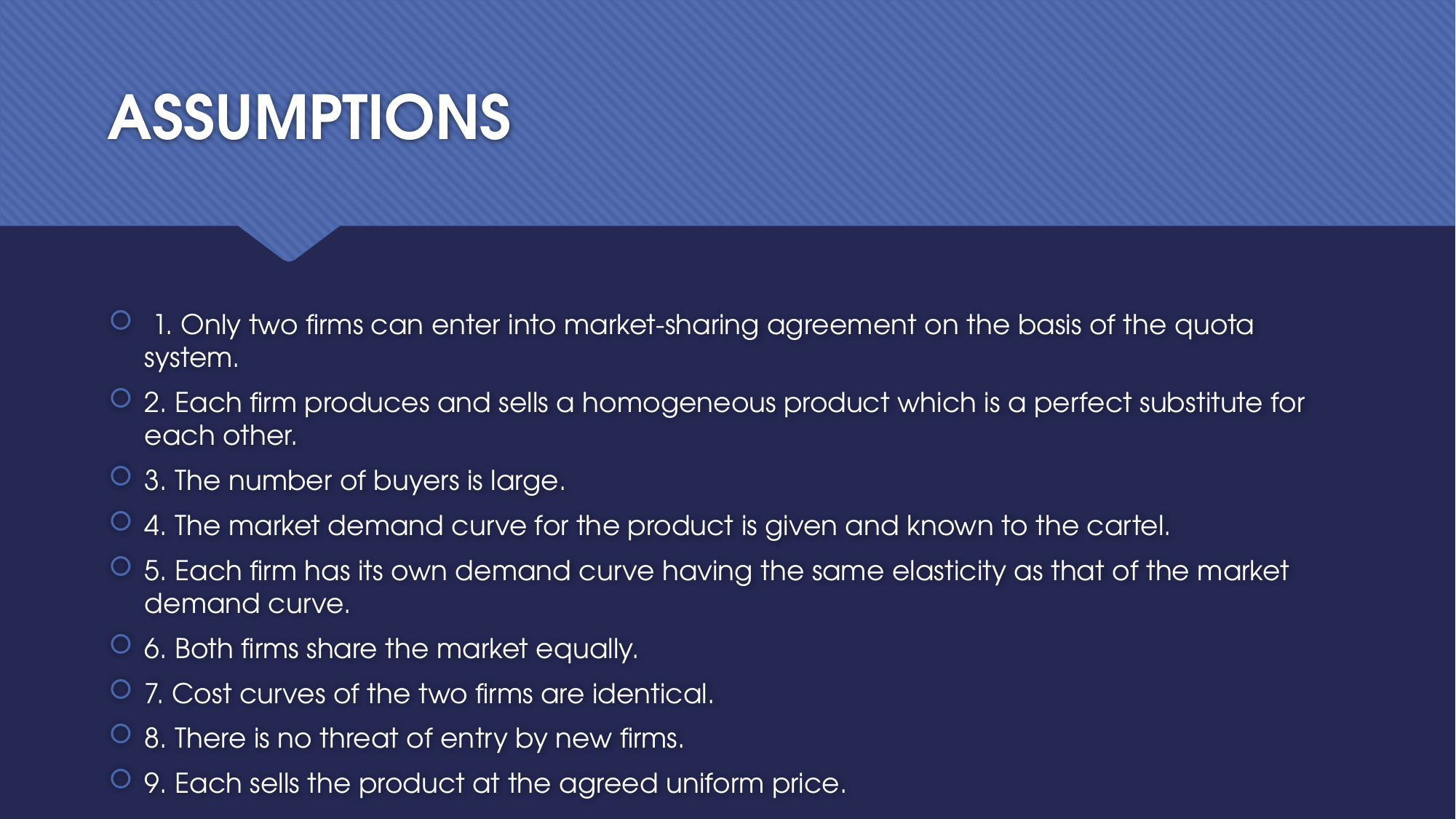

# ASSUMPTIONS

 1. Only two firms can enter into market-sharing agreement on the basis of the quota system.
2. Each firm produces and sells a homogeneous product which is a perfect substitute for each other.
3. The number of buyers is large.
4. The market demand curve for the product is given and known to the cartel.
5. Each firm has its own demand curve having the same elasticity as that of the market demand curve.
6. Both firms share the market equally.
7. Cost curves of the two firms are identical.
8. There is no threat of entry by new firms.
9. Each sells the product at the agreed uniform price.